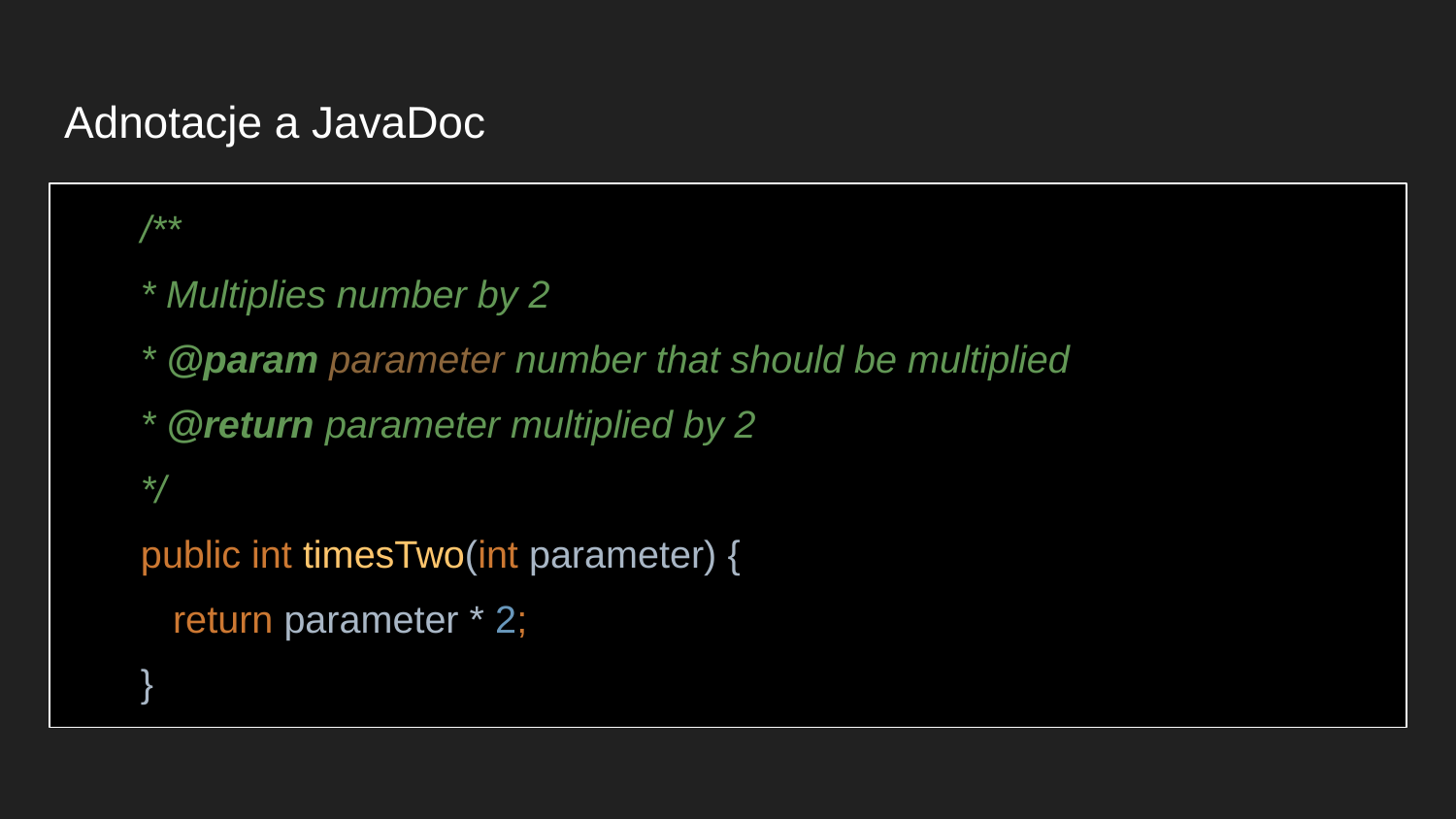

# Adnotacje a JavaDoc
/**
* Multiplies number by 2
* @param parameter number that should be multiplied
* @return parameter multiplied by 2
*/
public int timesTwo(int parameter) {
   return parameter * 2;
}